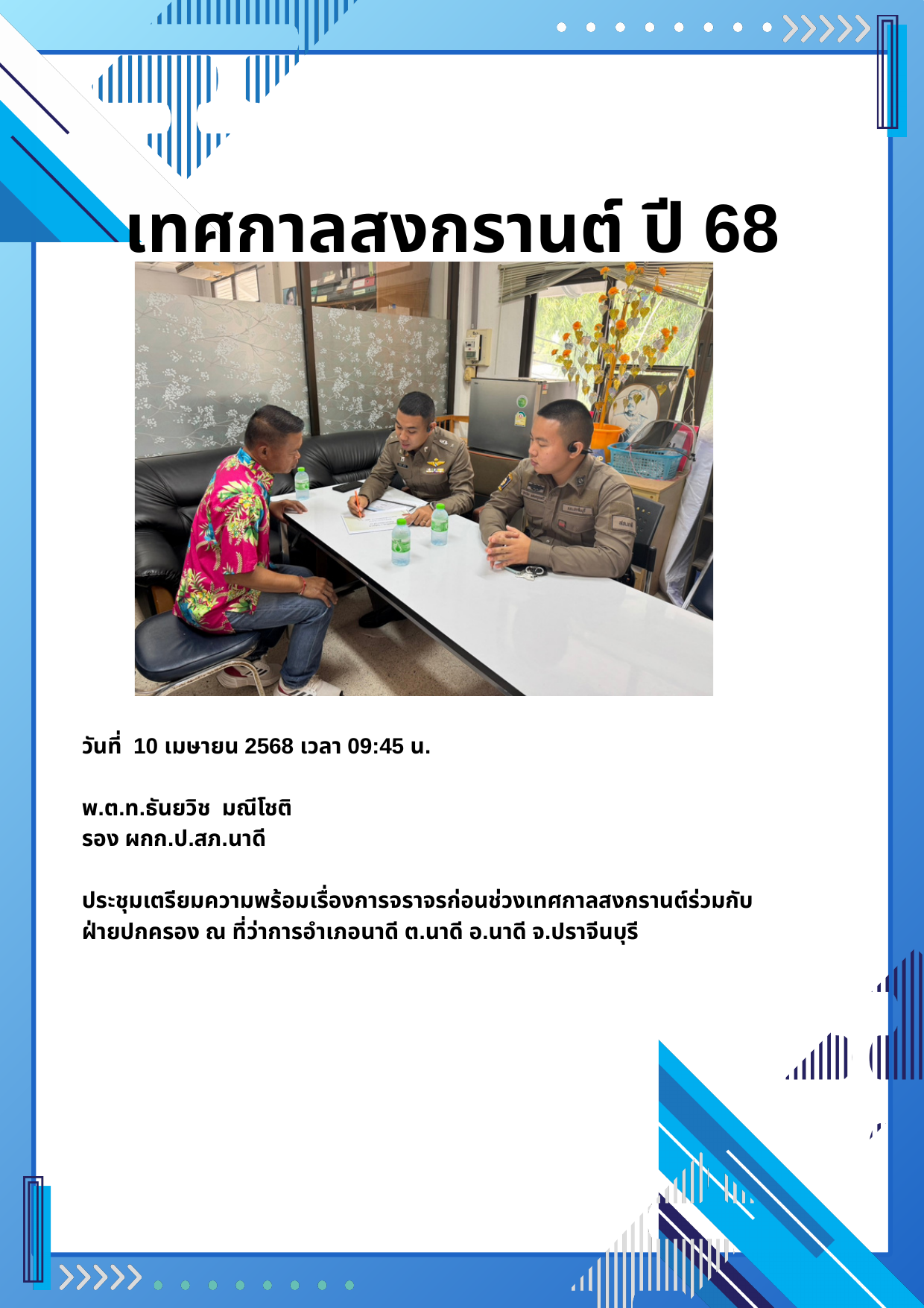

เทศกาลสงกรานต์ ปี 68

วันที่  10 เมษายน 2568 เวลา 09:45 น.

พ.ต.ท.ธันยวิช  มณีโชติ
รอง ผกก.ป.สภ.นาดี

ประชุมเตรียมความพร้อมเรื่องการจราจรก่อนช่วงเทศกาลสงกรานต์ร่วมกับฝ่ายปกครอง ณ ที่ว่าการอำเภอนาดี ต.นาดี อ.นาดี จ.ปราจีนบุรี